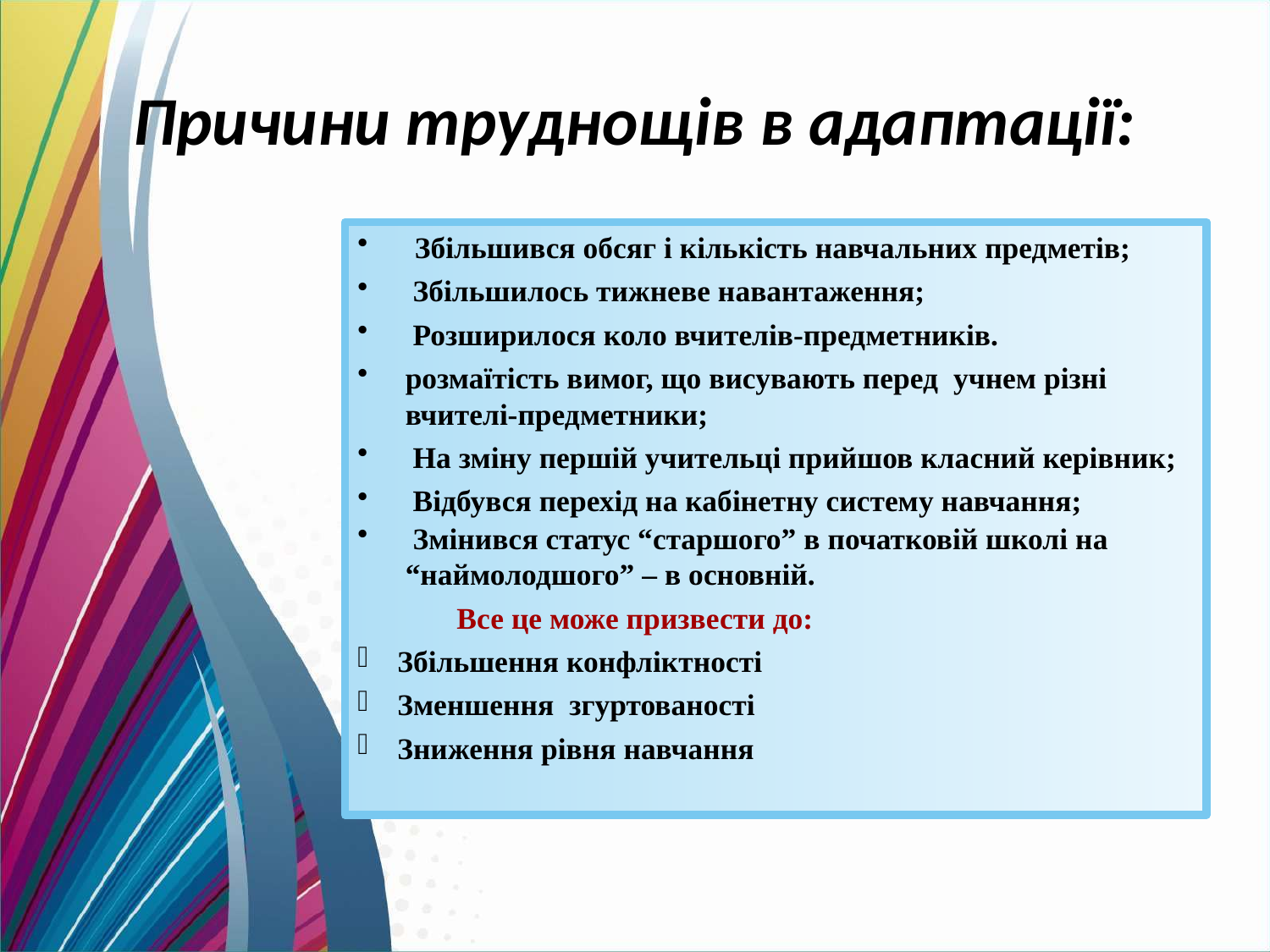

# Причини труднощів в адаптації:
 Збільшився обсяг і кількість навчальних предметів;
 Збільшилось тижневе навантаження;
 Розширилося коло вчителів-предметників.
розмаїтість вимог, що висувають перед  учнем різні вчителі-предметники;
 На зміну першій учительці прийшов класний керівник;
 Відбувся перехід на кабінетну систему навчання;
 Змінився статус “старшого” в початковій школі на “наймолодшого” – в основній.
             Все це може призвести до:
Збільшення конфліктності
Зменшення  згуртованості
Зниження рівня навчання